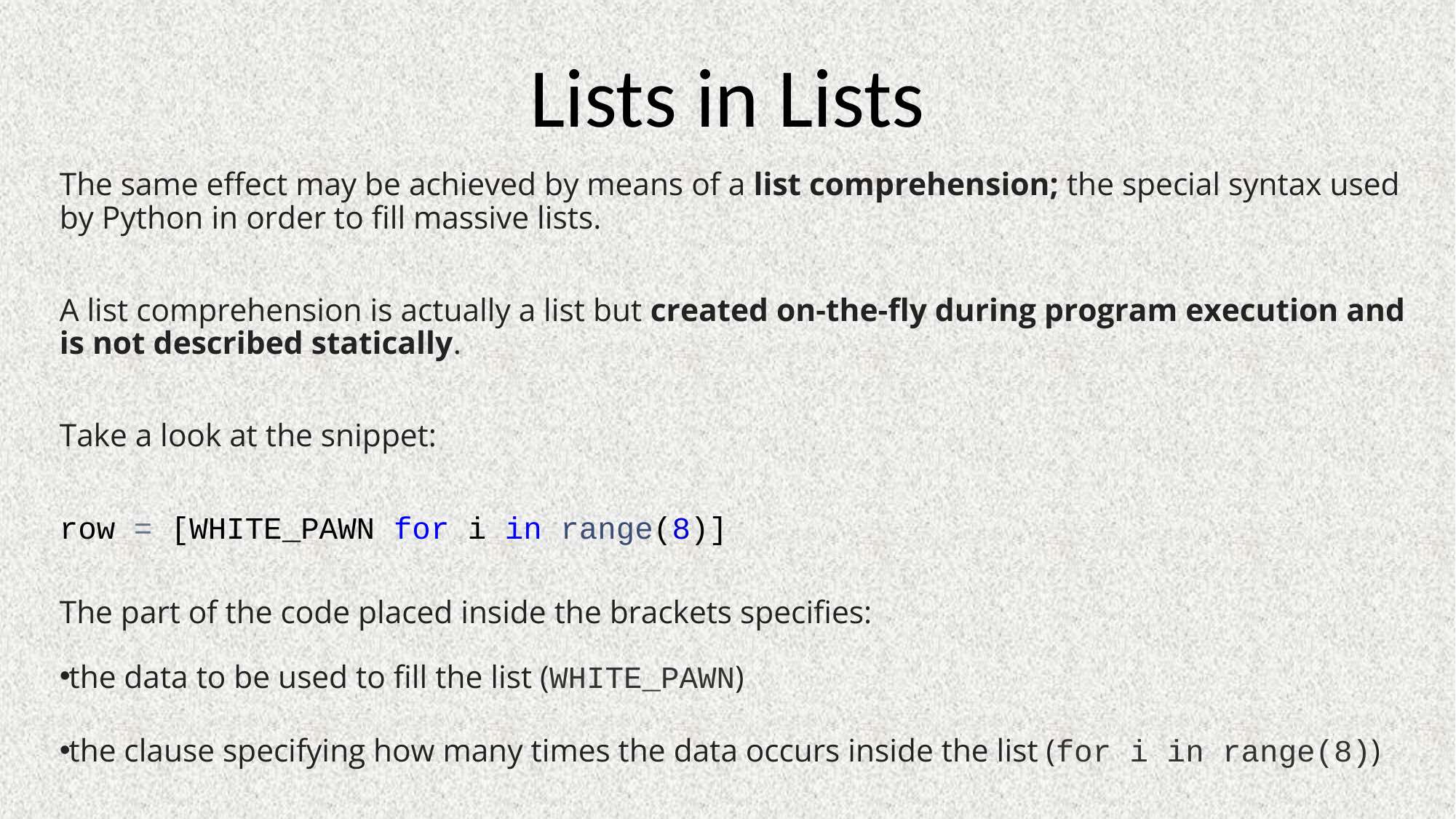

# Lists in Lists
The same effect may be achieved by means of a list comprehension; the special syntax used by Python in order to fill massive lists.

A list comprehension is actually a list but created on-the-fly during program execution and is not described statically.

Take a look at the snippet:

row = [WHITE_PAWN for i in range(8)]

The part of the code placed inside the brackets specifies:

the data to be used to fill the list (WHITE_PAWN)

the clause specifying how many times the data occurs inside the list (for i in range(8))